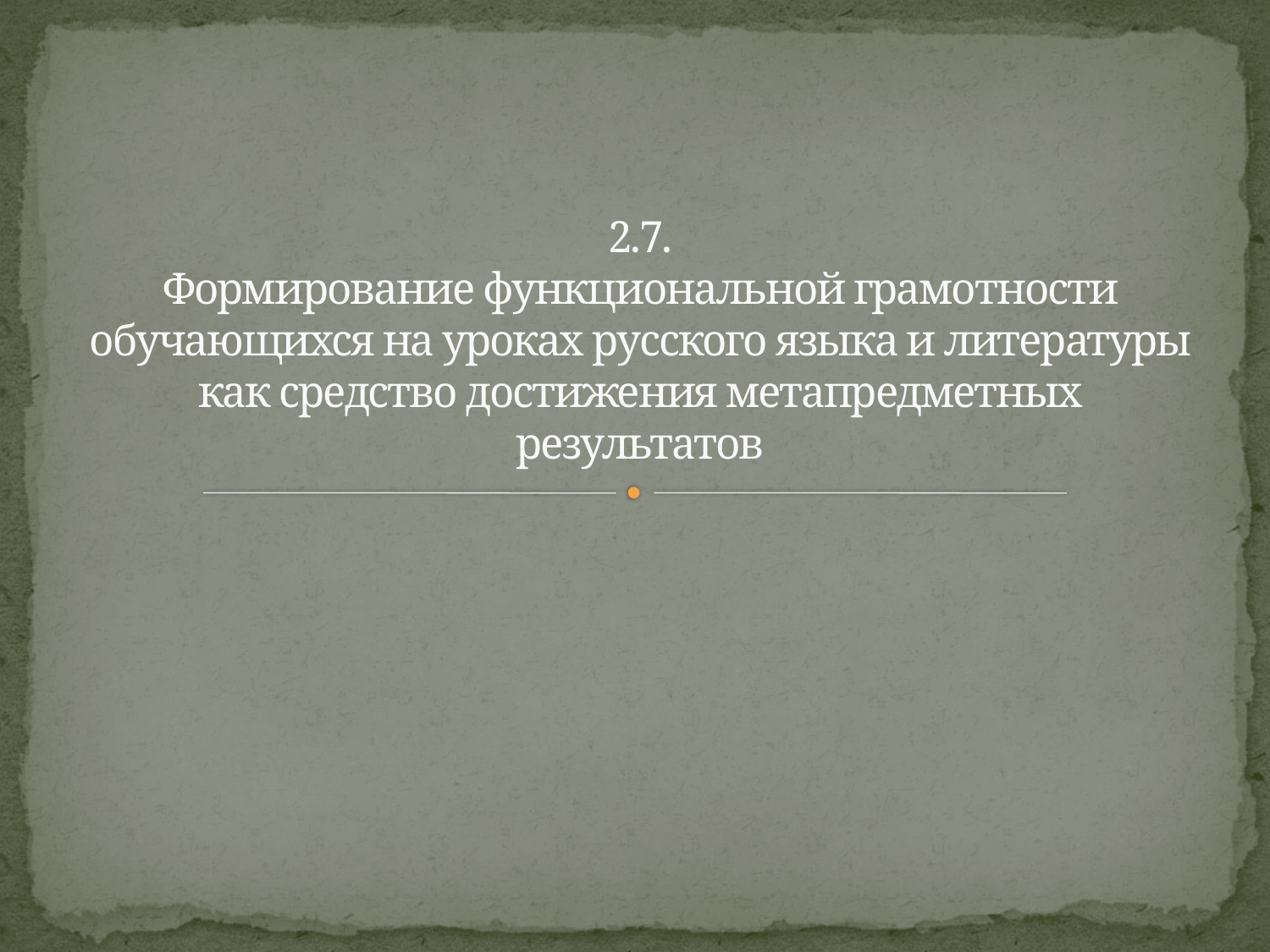

# 2.7. Формирование функциональной грамотности обучающихся на уроках русского языка и литературы как средство достижения метапредметных результатов